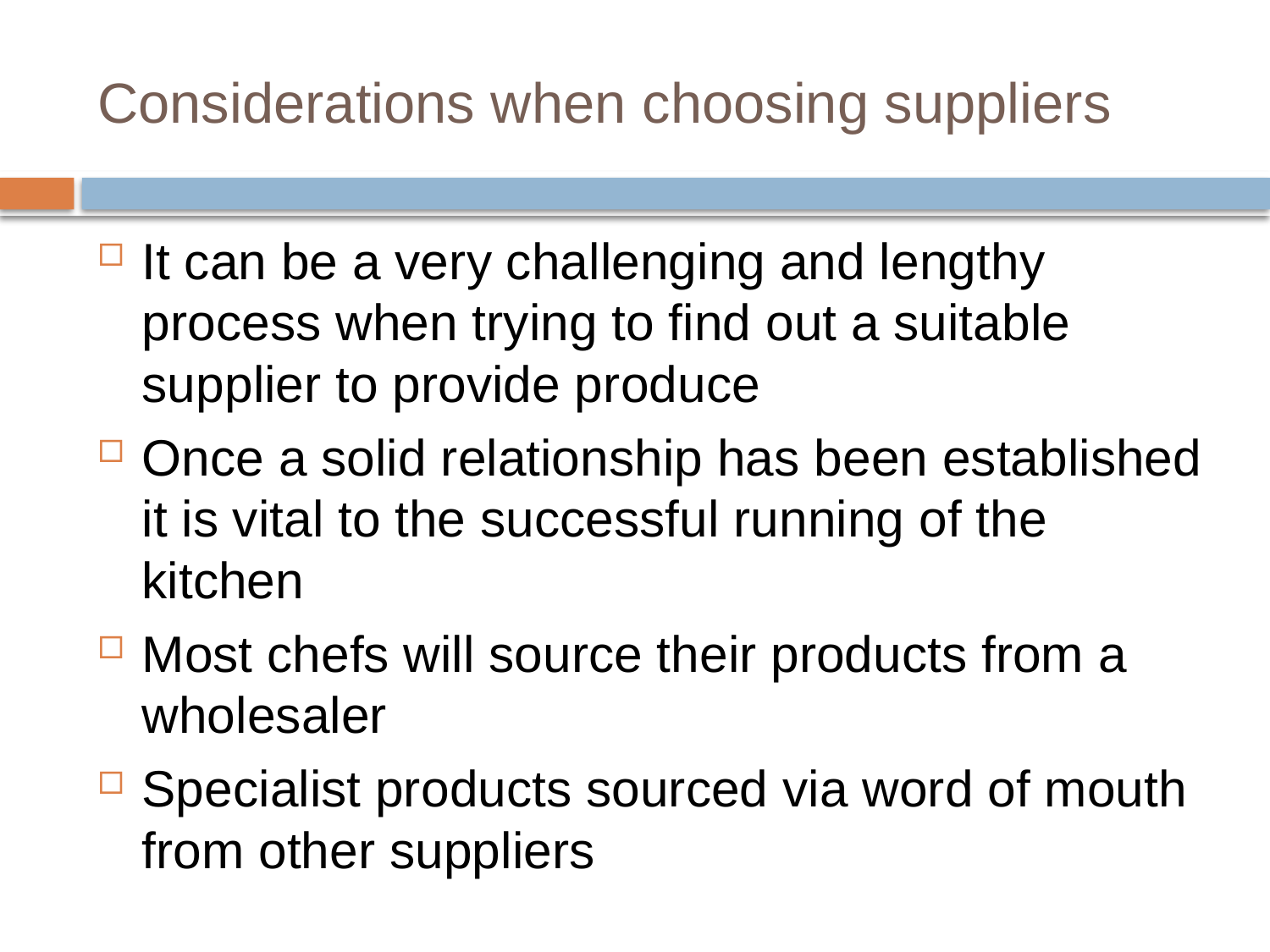

# Considerations when choosing suppliers
It can be a very challenging and lengthy process when trying to find out a suitable supplier to provide produce
Once a solid relationship has been established it is vital to the successful running of the kitchen
Most chefs will source their products from a wholesaler
Specialist products sourced via word of mouth from other suppliers